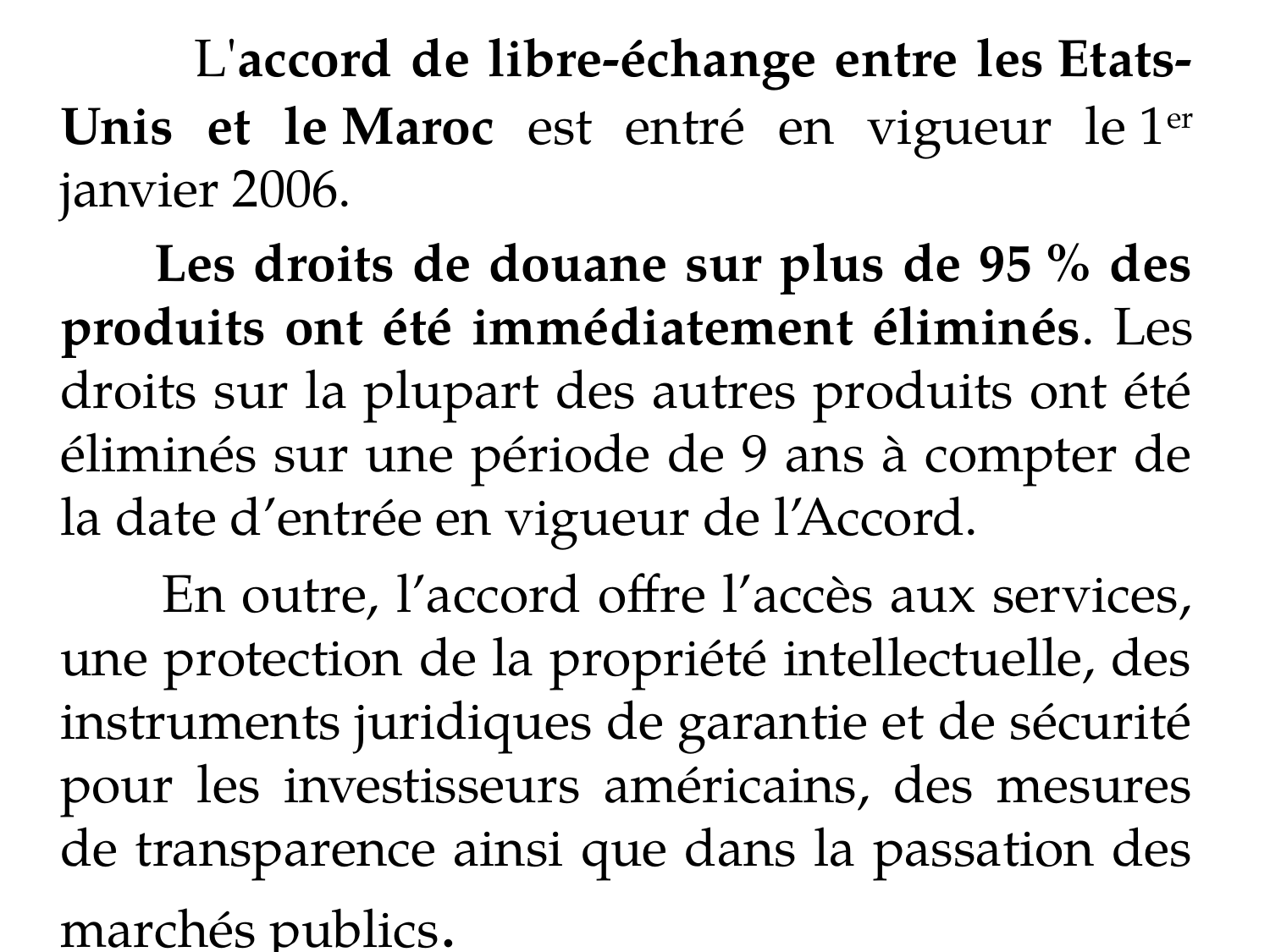

L'accord de libre-échange entre les Etats-Unis et le Maroc est entré en vigueur le 1er janvier 2006.
        Les droits de douane sur plus de 95 % des produits ont été immédiatement éliminés. Les droits sur la plupart des autres produits ont été éliminés sur une période de 9 ans à compter de la date d’entrée en vigueur de l’Accord.
         En outre, l’accord offre l’accès aux services, une protection de la propriété intellectuelle, des instruments juridiques de garantie et de sécurité pour les investisseurs américains, des mesures de transparence ainsi que dans la passation des marchés publics.

#